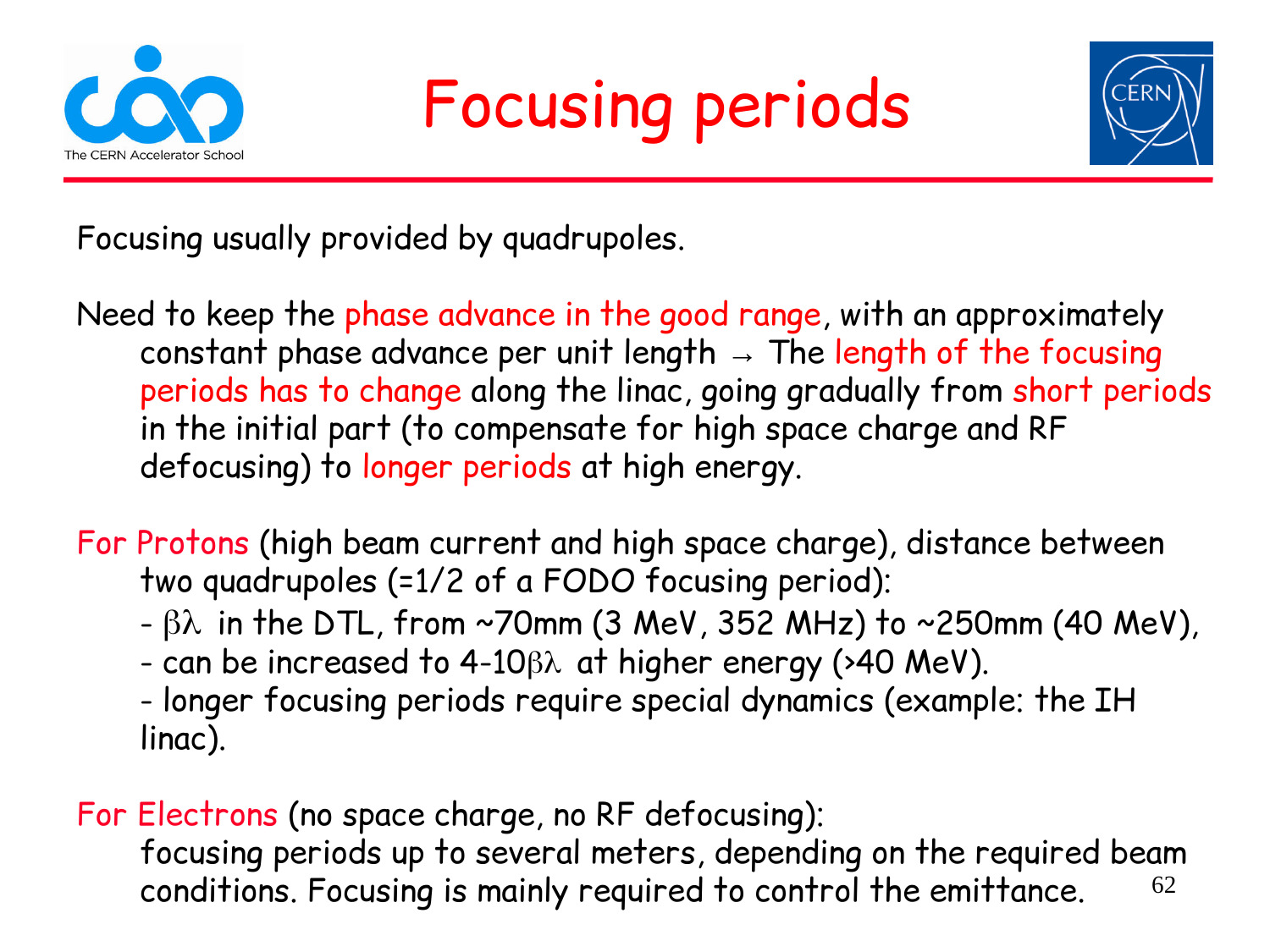

# Focusing periods
Focusing usually provided by quadrupoles.

Need to keep the phase advance in the good range, with an approximately constant phase advance per unit length → The length of the focusing periods has to change along the linac, going gradually from short periods in the initial part (to compensate for high space charge and RF defocusing) to longer periods at high energy.

For Protons (high beam current and high space charge), distance between two quadrupoles (=1/2 of a FODO focusing period):
	- βλ in the DTL, from ~70mm (3 MeV, 352 MHz) to ~250mm (40 MeV),
	- can be increased to 4-10βλ at higher energy (>40 MeV).
	- longer focusing periods require special dynamics (example: the IH linac).

For Electrons (no space charge, no RF defocusing):
	focusing periods up to several meters, depending on the required beam conditions. Focusing is mainly required to control the emittance.

62